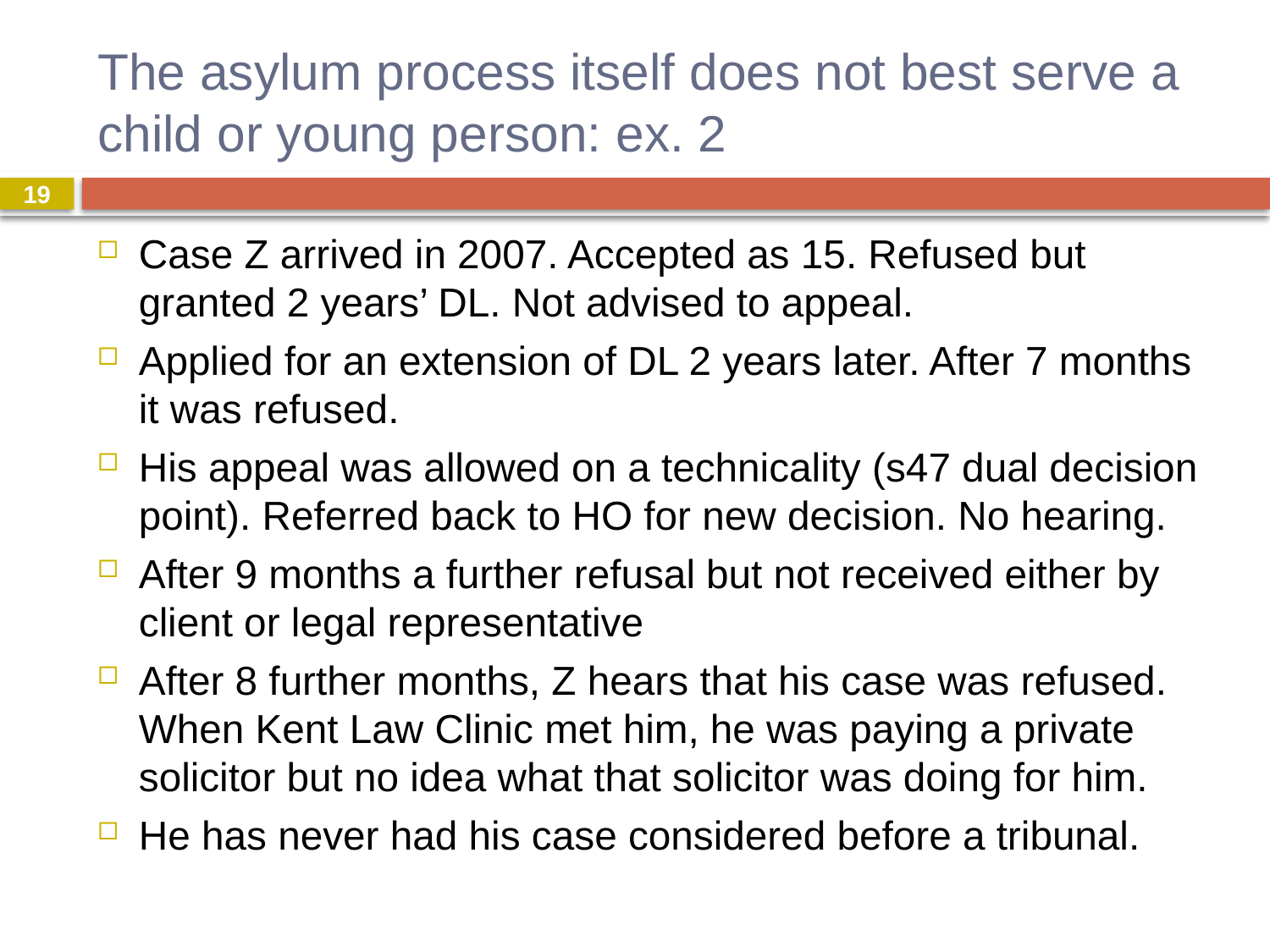

# The asylum process itself does not best serve a child or young person: ex. 2
19
Case Z arrived in 2007. Accepted as 15. Refused but granted 2 years’ DL. Not advised to appeal.
Applied for an extension of DL 2 years later. After 7 months it was refused.
His appeal was allowed on a technicality (s47 dual decision point). Referred back to HO for new decision. No hearing.
After 9 months a further refusal but not received either by client or legal representative
After 8 further months, Z hears that his case was refused. When Kent Law Clinic met him, he was paying a private solicitor but no idea what that solicitor was doing for him.
He has never had his case considered before a tribunal.